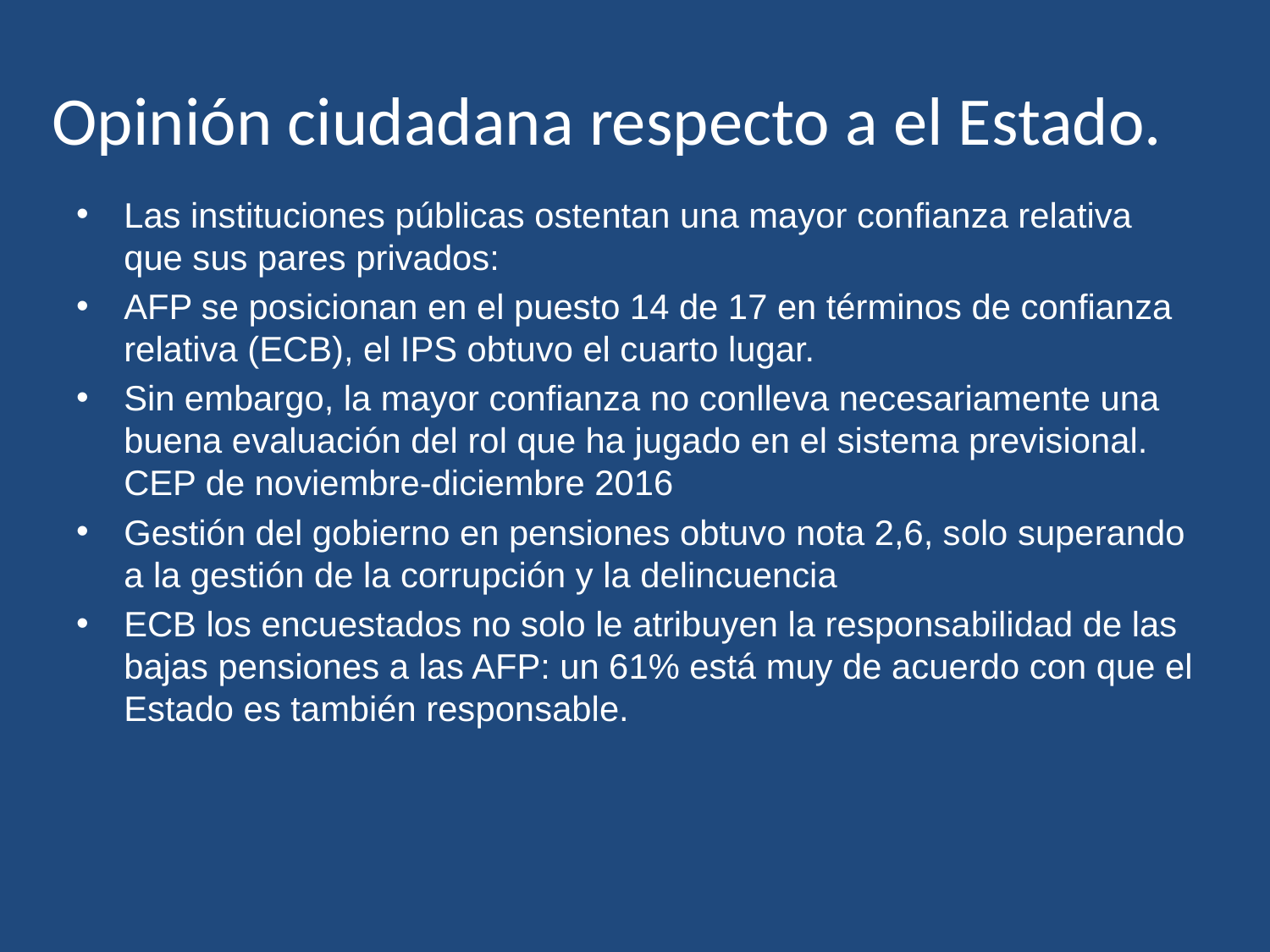

# Opinión ciudadana respecto a el Estado.
Las instituciones públicas ostentan una mayor confianza relativa que sus pares privados:
AFP se posicionan en el puesto 14 de 17 en términos de confianza relativa (ECB), el IPS obtuvo el cuarto lugar.
Sin embargo, la mayor confianza no conlleva necesariamente una buena evaluación del rol que ha jugado en el sistema previsional. CEP de noviembre-diciembre 2016
Gestión del gobierno en pensiones obtuvo nota 2,6, solo superando a la gestión de la corrupción y la delincuencia
ECB los encuestados no solo le atribuyen la responsabilidad de las bajas pensiones a las AFP: un 61% está muy de acuerdo con que el Estado es también responsable.